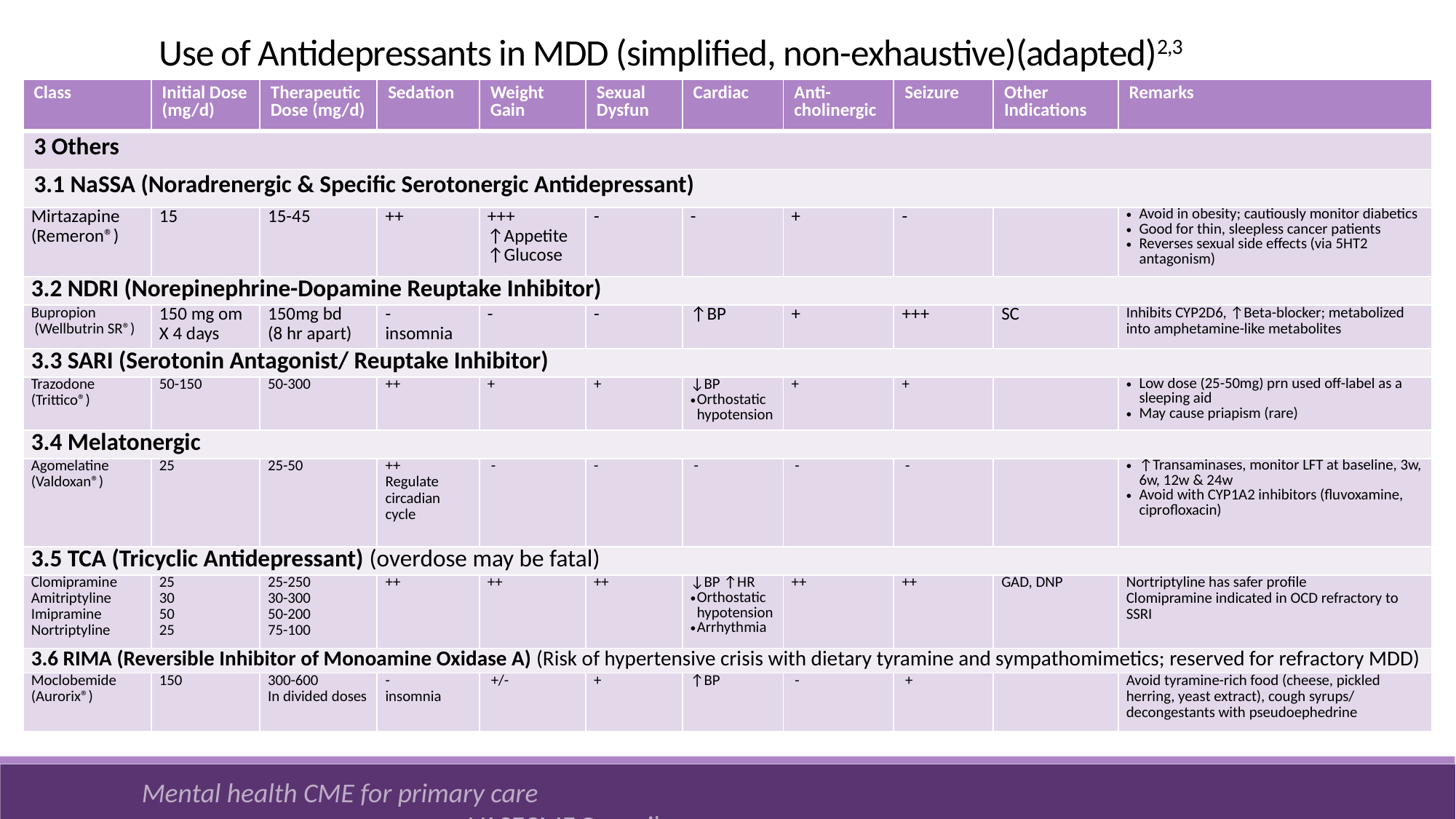

Use of Antidepressants in MDD (simplified, non-exhaustive)(adapted)2,3
| Class | Initial Dose (mg/d) | Therapeutic Dose (mg/d) | Sedation | Weight Gain | Sexual Dysfun | Cardiac | Anti-cholinergic | Seizure | Other Indications | Remarks |
| --- | --- | --- | --- | --- | --- | --- | --- | --- | --- | --- |
| 3 Others |  |  |  |  |  |  |  |  |  |  |
| 3.1 NaSSA (Noradrenergic & Specific Serotonergic Antidepressant) |  |  |  |  |  |  |  |  |  |  |
| Mirtazapine (Remeron®) | 15 | 15-45 | ++ | +++ ↑Appetite ↑Glucose | - | - | + | - |  | Avoid in obesity; cautiously monitor diabetics Good for thin, sleepless cancer patients Reverses sexual side effects (via 5HT2 antagonism) |
| 3.2 NDRI (Norepinephrine-Dopamine Reuptake Inhibitor) |  |  |  |  |  |  |  |  |  |  |
| Bupropion  (Wellbutrin SR®) | 150 mg om X 4 days | 150mg bd (8 hr apart) | - insomnia | - | - | ↑BP | + | +++ | SC | Inhibits CYP2D6, ↑Beta-blocker; metabolized into amphetamine-like metabolites |
| 3.3 SARI (Serotonin Antagonist/ Reuptake Inhibitor) |  |  |  |  |  |  |  |  |  |  |
| Trazodone (Trittico®) | 50-150 | 50-300 | ++ | + | + | ↓BP Orthostatic hypotension | + | + |  | Low dose (25-50mg) prn used off-label as a sleeping aid May cause priapism (rare) |
| 3.4 Melatonergic |  |  |  |  |  |  |  |  |  |  |
| Agomelatine (Valdoxan®) | 25 | 25-50 | ++ Regulate circadian cycle | - | - | - | - | - |  | ↑Transaminases, monitor LFT at baseline, 3w, 6w, 12w & 24w Avoid with CYP1A2 inhibitors (fluvoxamine, ciprofloxacin) |
| 3.5 TCA (Tricyclic Antidepressant) (overdose may be fatal) |  |  |  |  |  |  |  |  |  |  |
| Clomipramine Amitriptyline Imipramine Nortriptyline | 25 30 50 25 | 25-250 30-300 50-200 75-100 | ++ | ++ | ++ | ↓BP ↑HR Orthostatic hypotension Arrhythmia | ++ | ++ | GAD, DNP | Nortriptyline has safer profile Clomipramine indicated in OCD refractory to SSRI |
| 3.6 RIMA (Reversible Inhibitor of Monoamine Oxidase A) (Risk of hypertensive crisis with dietary tyramine and sympathomimetics; reserved for refractory MDD) |  |  |  |  |  |  |  |  |  |  |
| Moclobemide (Aurorix®) | 150 | 300-600 In divided doses | - insomnia | +/- | + | ↑BP | - | + |  | Avoid tyramine-rich food (cheese, pickled herring, yeast extract), cough syrups/ decongestants with pseudoephedrine |